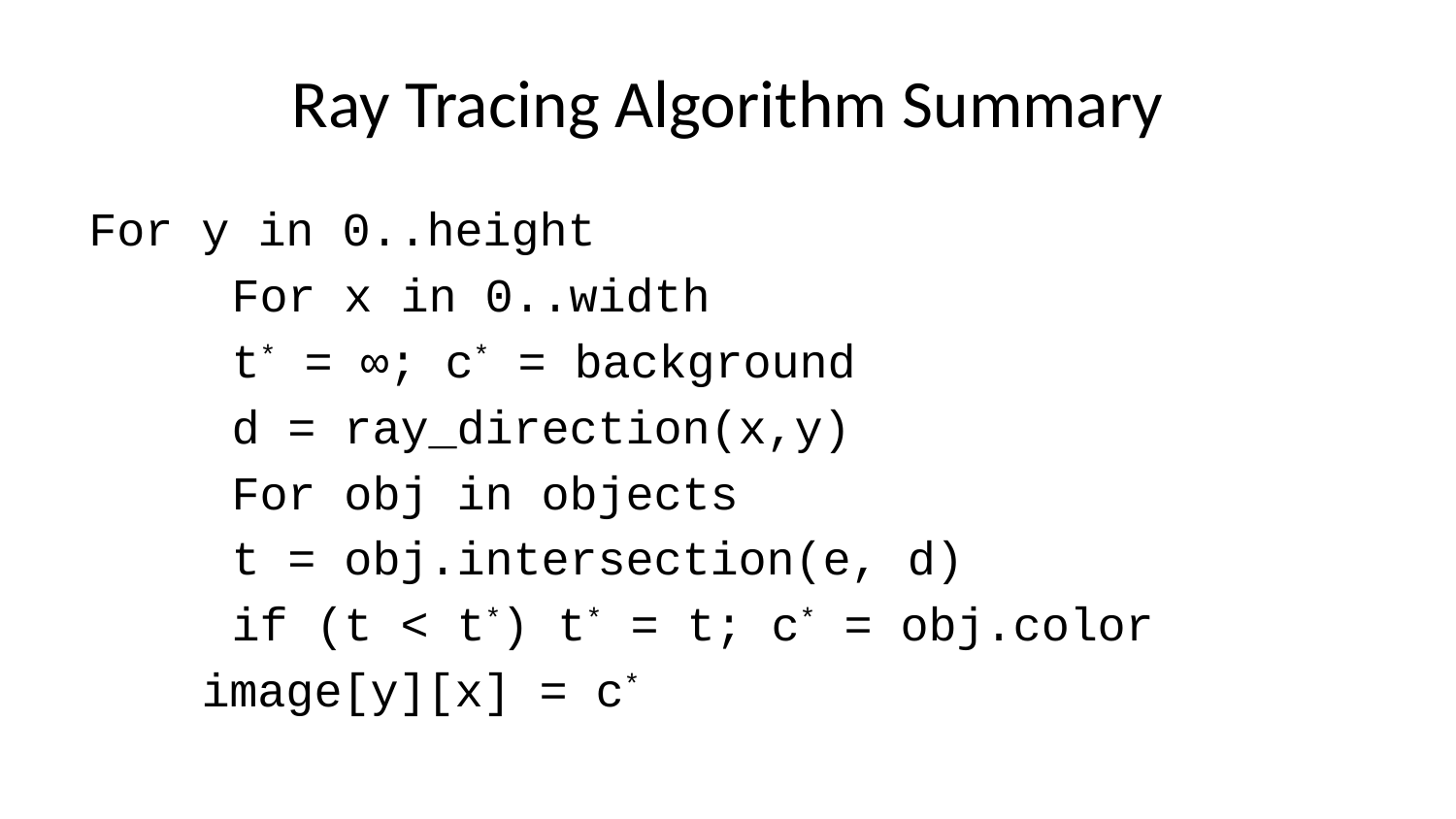

# Ray Tracing Algorithm Summary
For y in 0..height
	For x in 0..width
		t* = ∞; c* = background
		d = ray_direction(x,y)
		For obj in objects
			t = obj.intersection(e, d)
			if (t < t*) t* = t; c* = obj.color
    image[y][x] = c*